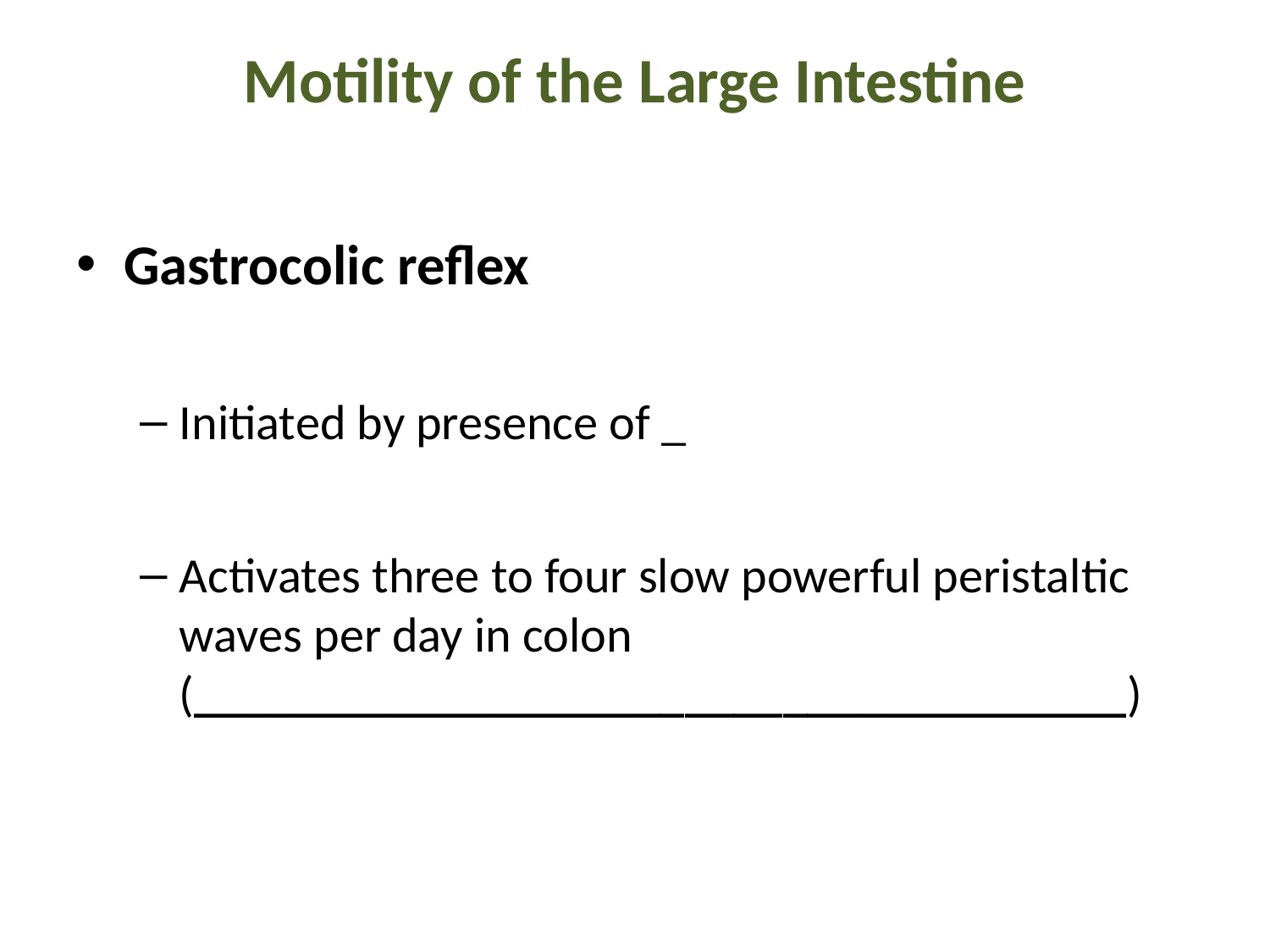

# Motility of the Large Intestine
Gastrocolic reflex

Initiated by presence of _

Activates three to four slow powerful peristaltic waves per day in colon (______________________________________)